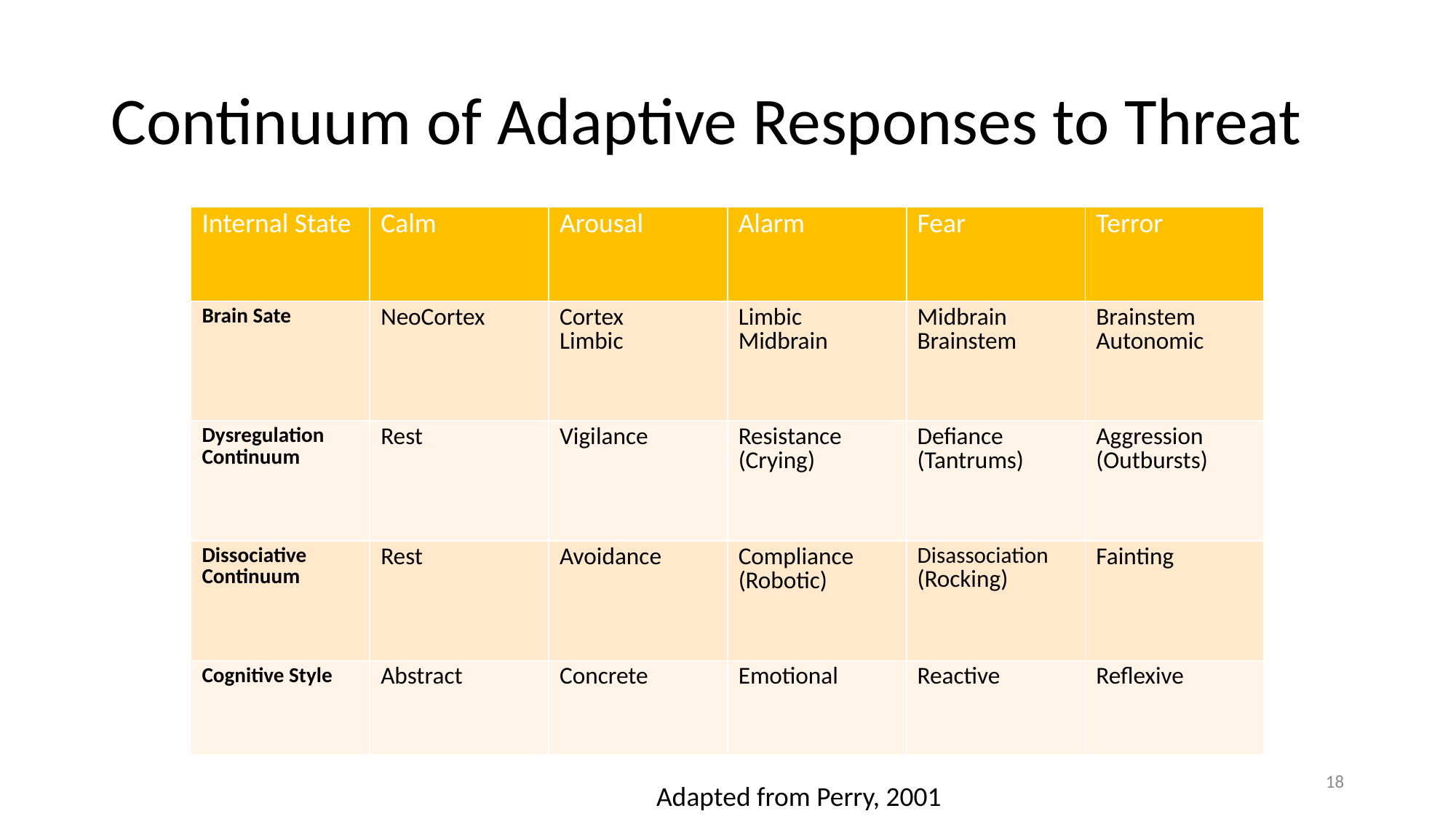

# Continuum of Adaptive Responses to Threat
| Internal State | Calm | Arousal | Alarm | Fear | Terror |
| --- | --- | --- | --- | --- | --- |
| Brain Sate | NeoCortex | Cortex Limbic | Limbic Midbrain | Midbrain Brainstem | Brainstem Autonomic |
| Dysregulation Continuum | Rest | Vigilance | Resistance (Crying) | Defiance (Tantrums) | Aggression (Outbursts) |
| Dissociative Continuum | Rest | Avoidance | Compliance (Robotic) | Disassociation (Rocking) | Fainting |
| Cognitive Style | Abstract | Concrete | Emotional | Reactive | Reflexive |
18
Adapted from Perry, 2001